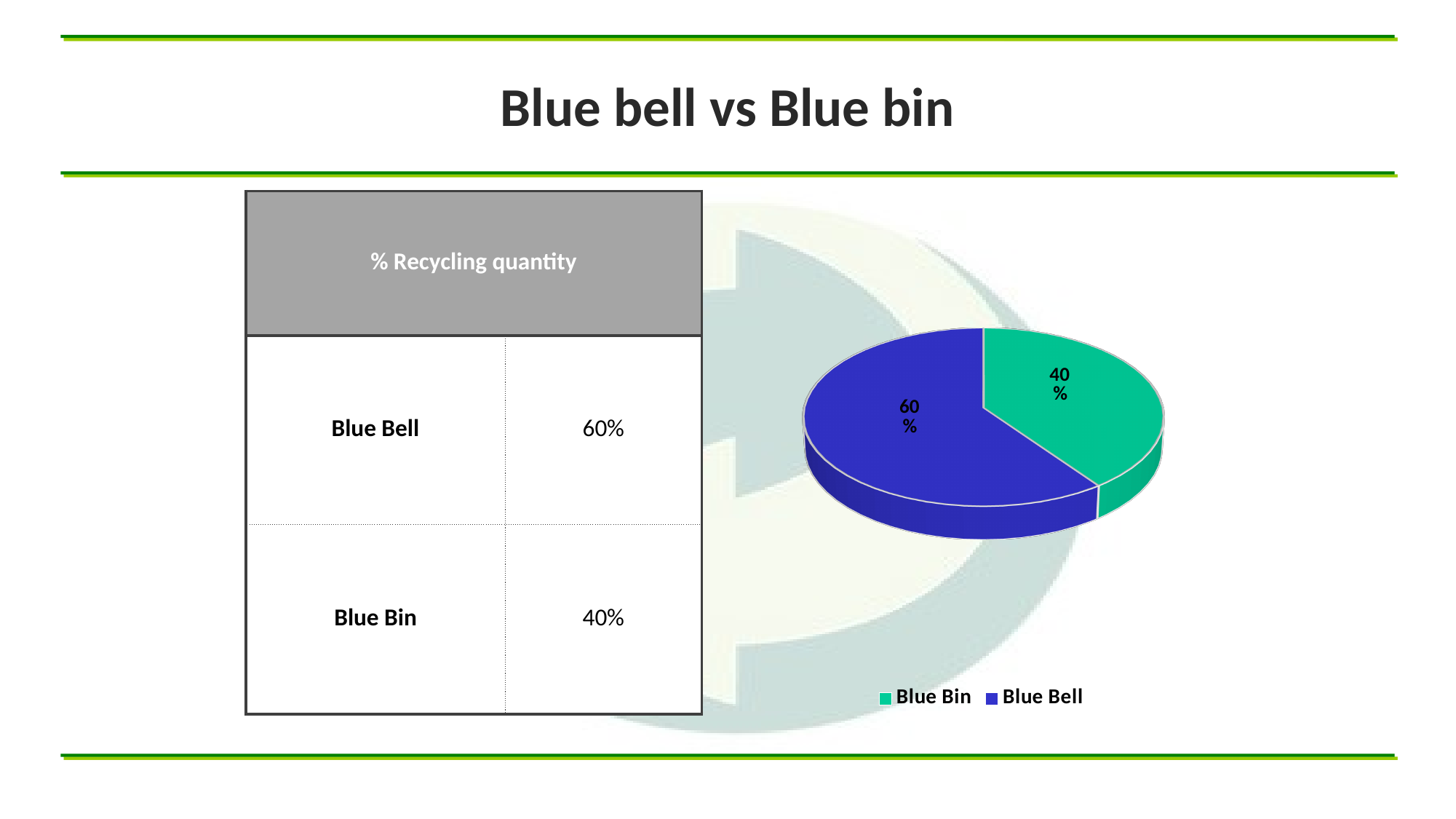

# Blue bell vs Blue bin
| % Recycling quantity |  |
| --- | --- |
| Blue Bell | 60% |
| Blue Bin | 40% |

[unsupported chart]